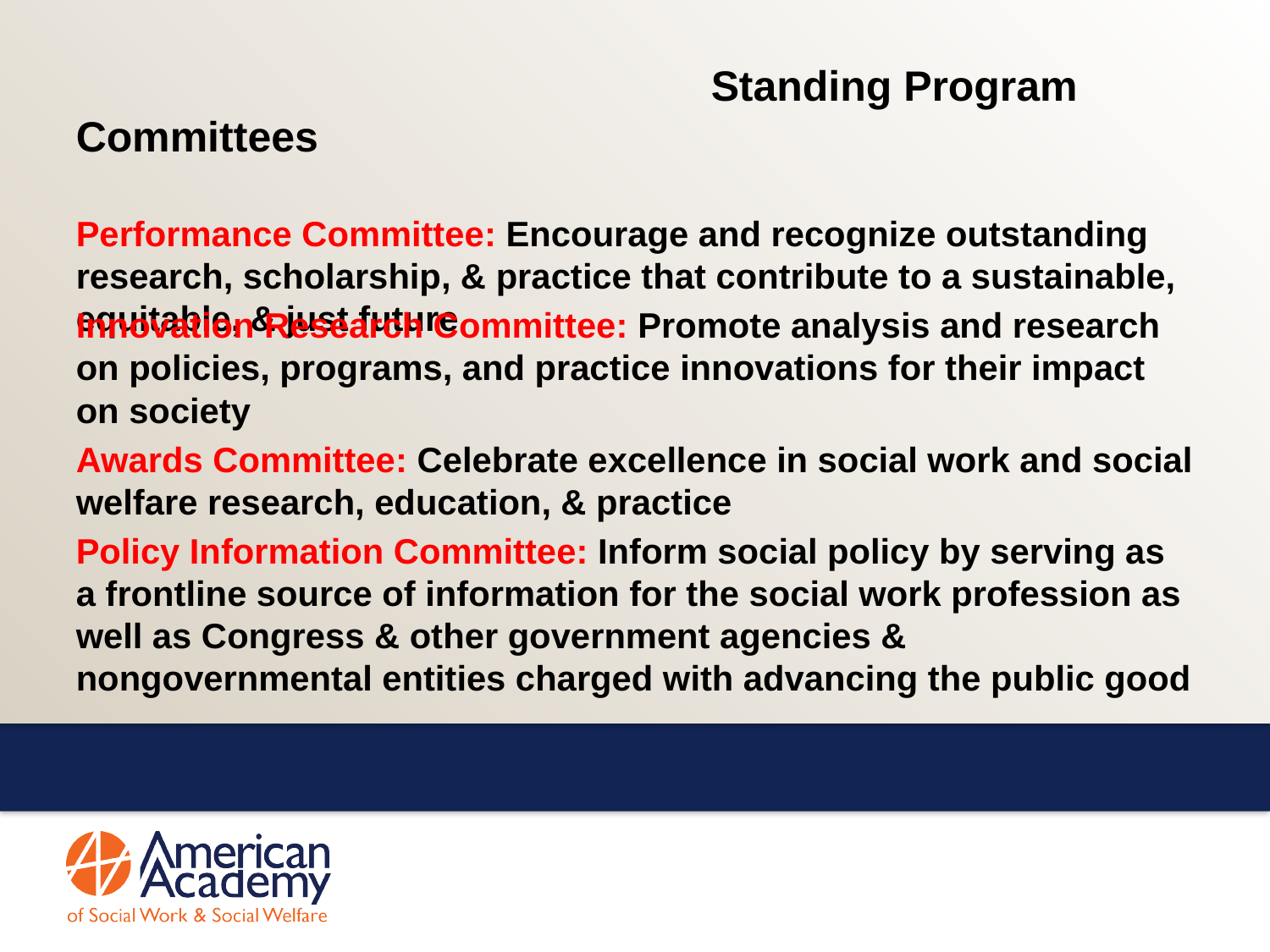

# Standing Program Committees Performance Committee: Encourage and recognize outstanding research, scholarship, & practice that contribute to a sustainable, equitable, & just future

Innovation Research Committee: Promote analysis and research on policies, programs, and practice innovations for their impact on society
Awards Committee: Celebrate excellence in social work and social welfare research, education, & practice
Policy Information Committee: Inform social policy by serving as a frontline source of information for the social work profession as well as Congress & other government agencies & nongovernmental entities charged with advancing the public good